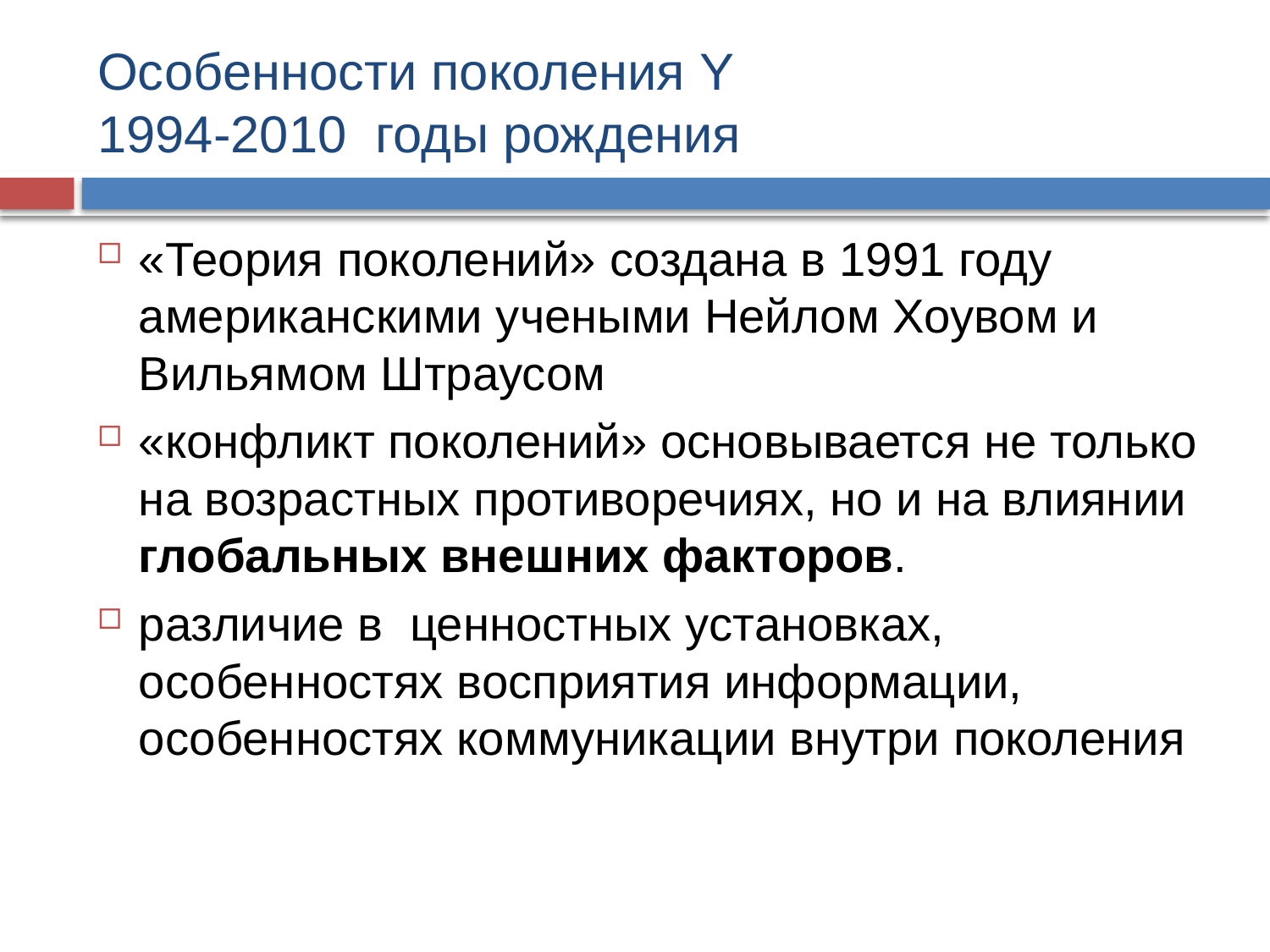

# Особенности поколения Y 1994-2010  годы рождения
«Теория поколений» создана в 1991 году американскими учеными Нейлом Хоувом и Вильямом Штраусом
«конфликт поколений» основывается не только на возрастных противоречиях, но и на влиянии глобальных внешних факторов.
различие в  ценностных установках, особенностях восприятия информации, особенностях коммуникации внутри поколения